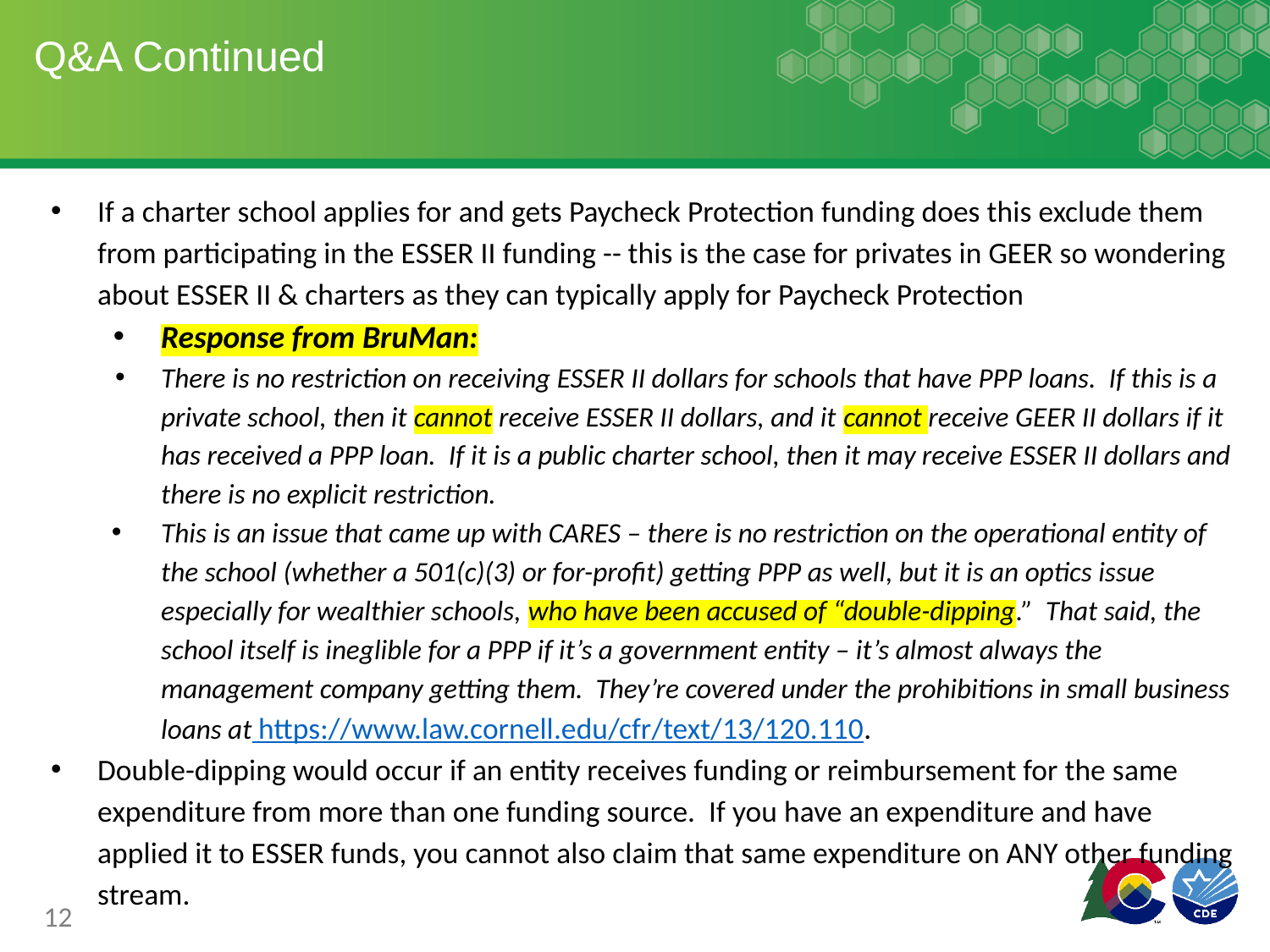

# Q&A Continued
If a charter school applies for and gets Paycheck Protection funding does this exclude them from participating in the ESSER II funding -- this is the case for privates in GEER so wondering about ESSER II & charters as they can typically apply for Paycheck Protection
Response from BruMan:
There is no restriction on receiving ESSER II dollars for schools that have PPP loans.  If this is a private school, then it cannot receive ESSER II dollars, and it cannot receive GEER II dollars if it has received a PPP loan.  If it is a public charter school, then it may receive ESSER II dollars and there is no explicit restriction.
This is an issue that came up with CARES – there is no restriction on the operational entity of the school (whether a 501(c)(3) or for-profit) getting PPP as well, but it is an optics issue especially for wealthier schools, who have been accused of “double-dipping.”  That said, the school itself is ineglible for a PPP if it’s a government entity – it’s almost always the management company getting them.  They’re covered under the prohibitions in small business loans at https://www.law.cornell.edu/cfr/text/13/120.110.
Double-dipping would occur if an entity receives funding or reimbursement for the same expenditure from more than one funding source.  If you have an expenditure and have applied it to ESSER funds, you cannot also claim that same expenditure on ANY other funding stream.

12